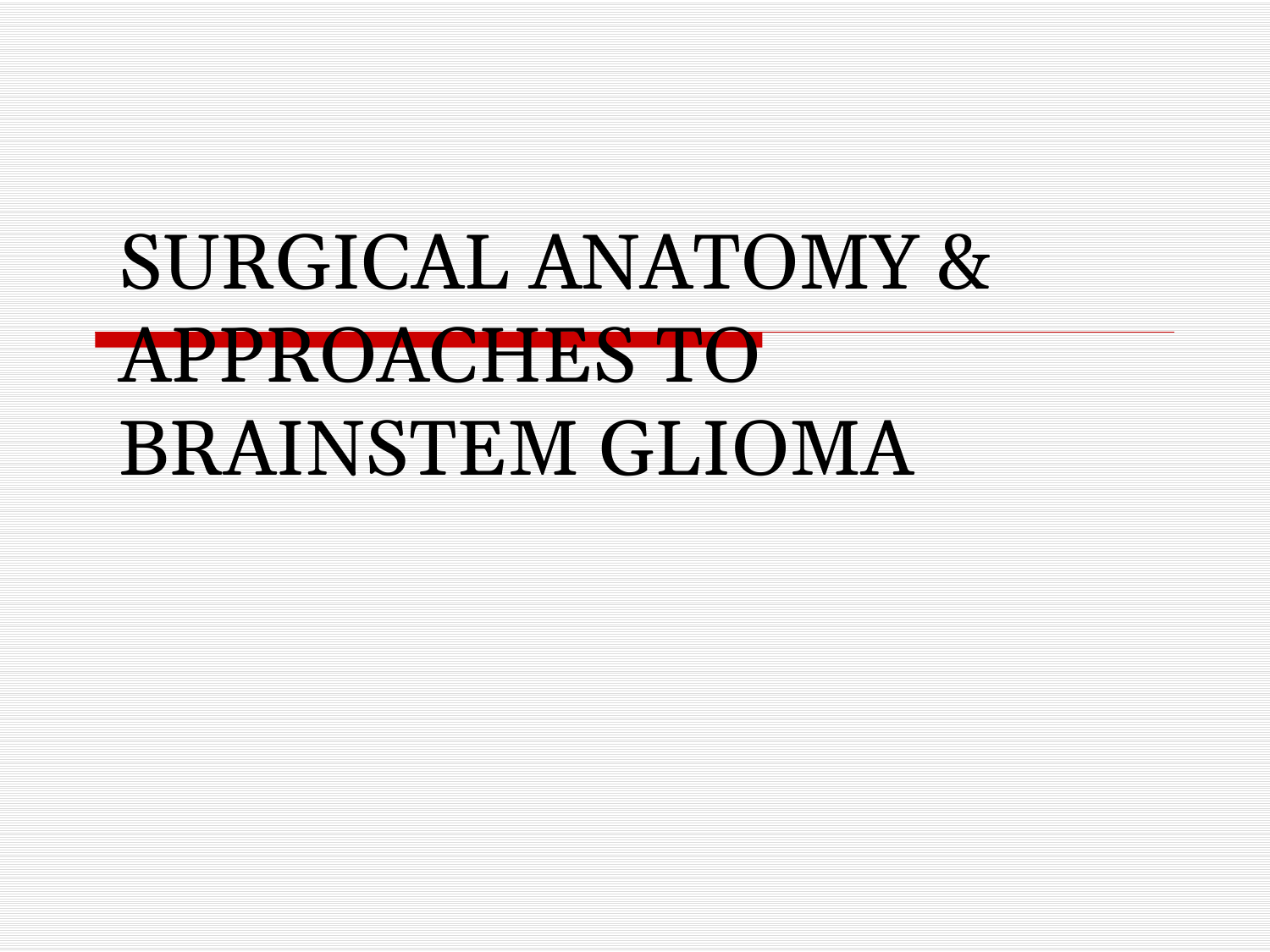

# SURGICAL ANATOMY & APPROACHES TO BRAINSTEM GLIOMA